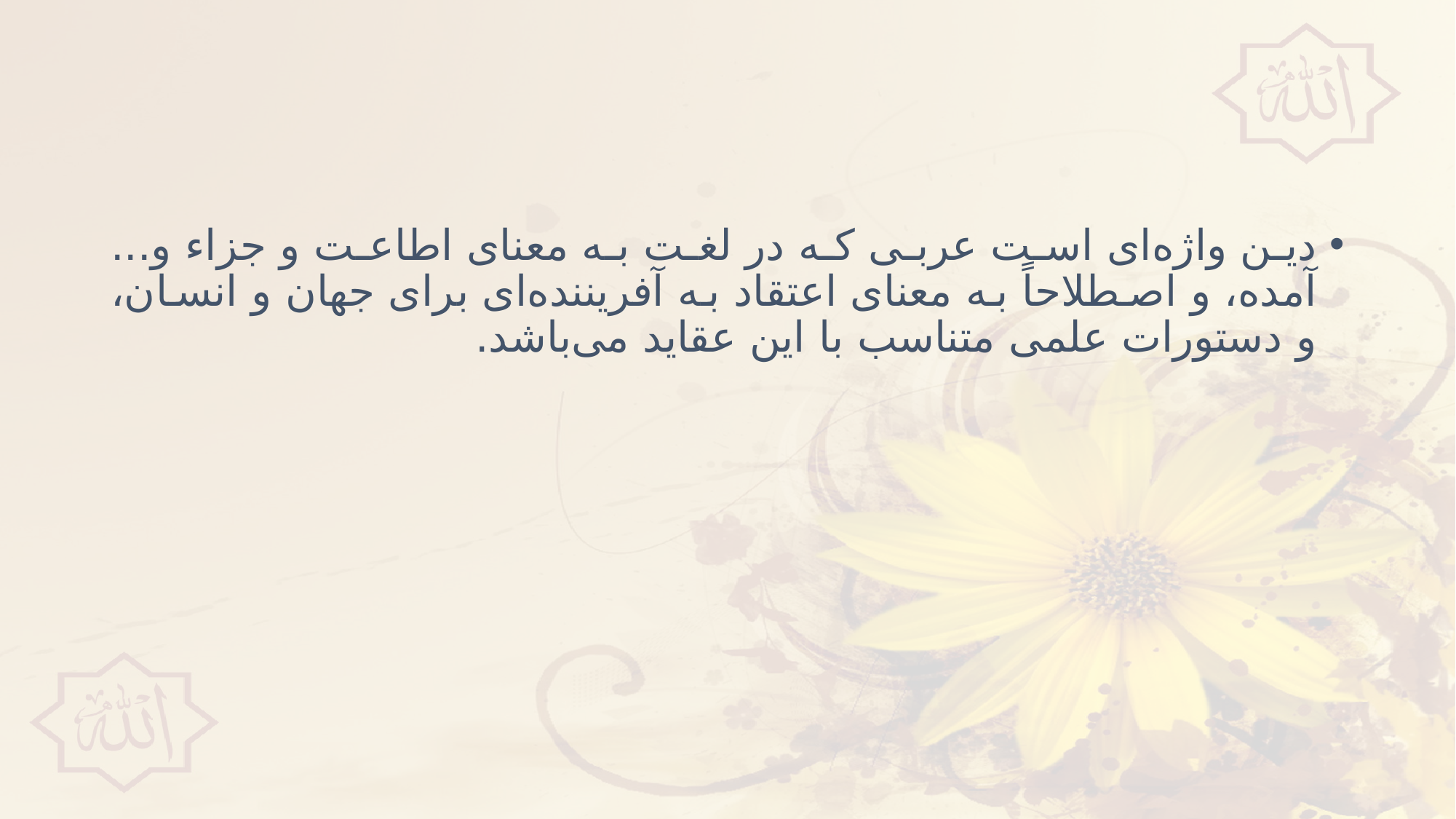

#
دين واژه‌اى است عربى كه در لغت به معناى اطاعت و جزاء و... آمده، و اصطلاحاً به معناى اعتقاد به آفريننده‌اى براى جهان و انسان، و دستورات علمى متناسب با اين عقايد مى‌باشد.